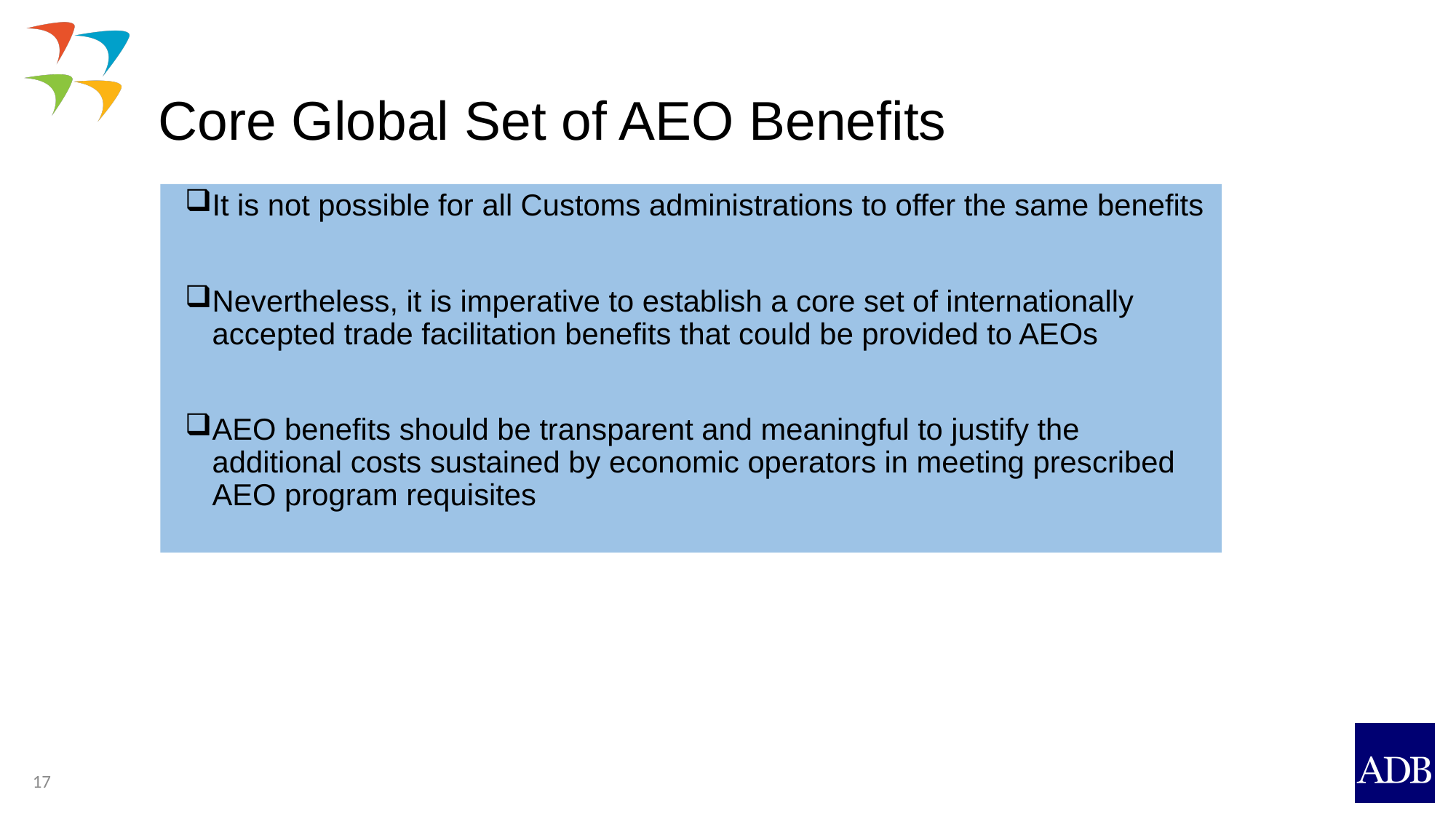

# Core Global Set of AEO Benefits
It is not possible for all Customs administrations to offer the same benefits

Nevertheless, it is imperative to establish a core set of internationally accepted trade facilitation benefits that could be provided to AEOs

AEO benefits should be transparent and meaningful to justify the additional costs sustained by economic operators in meeting prescribed AEO program requisites
17